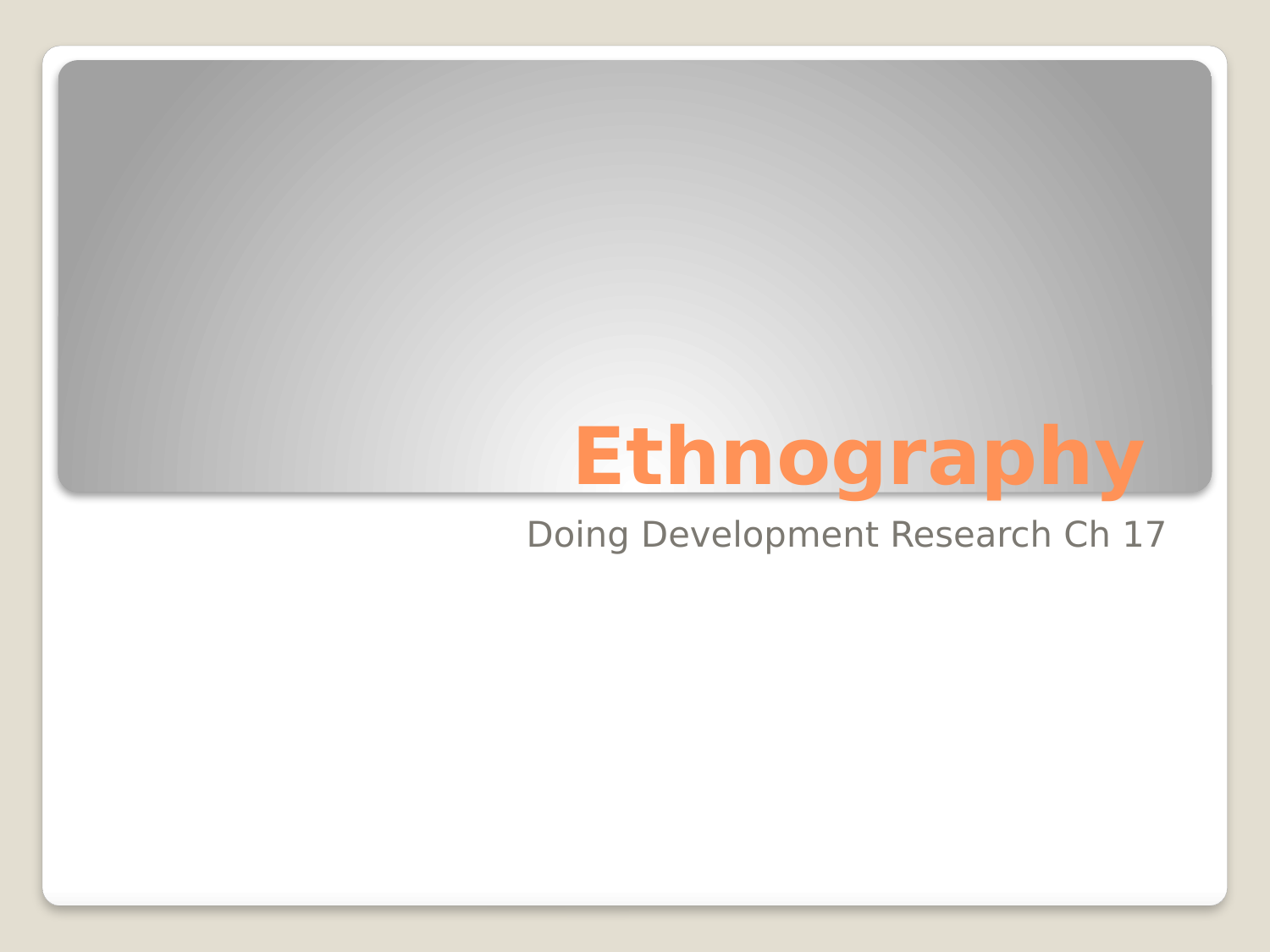

# Ethnography
Doing Development Research Ch 17